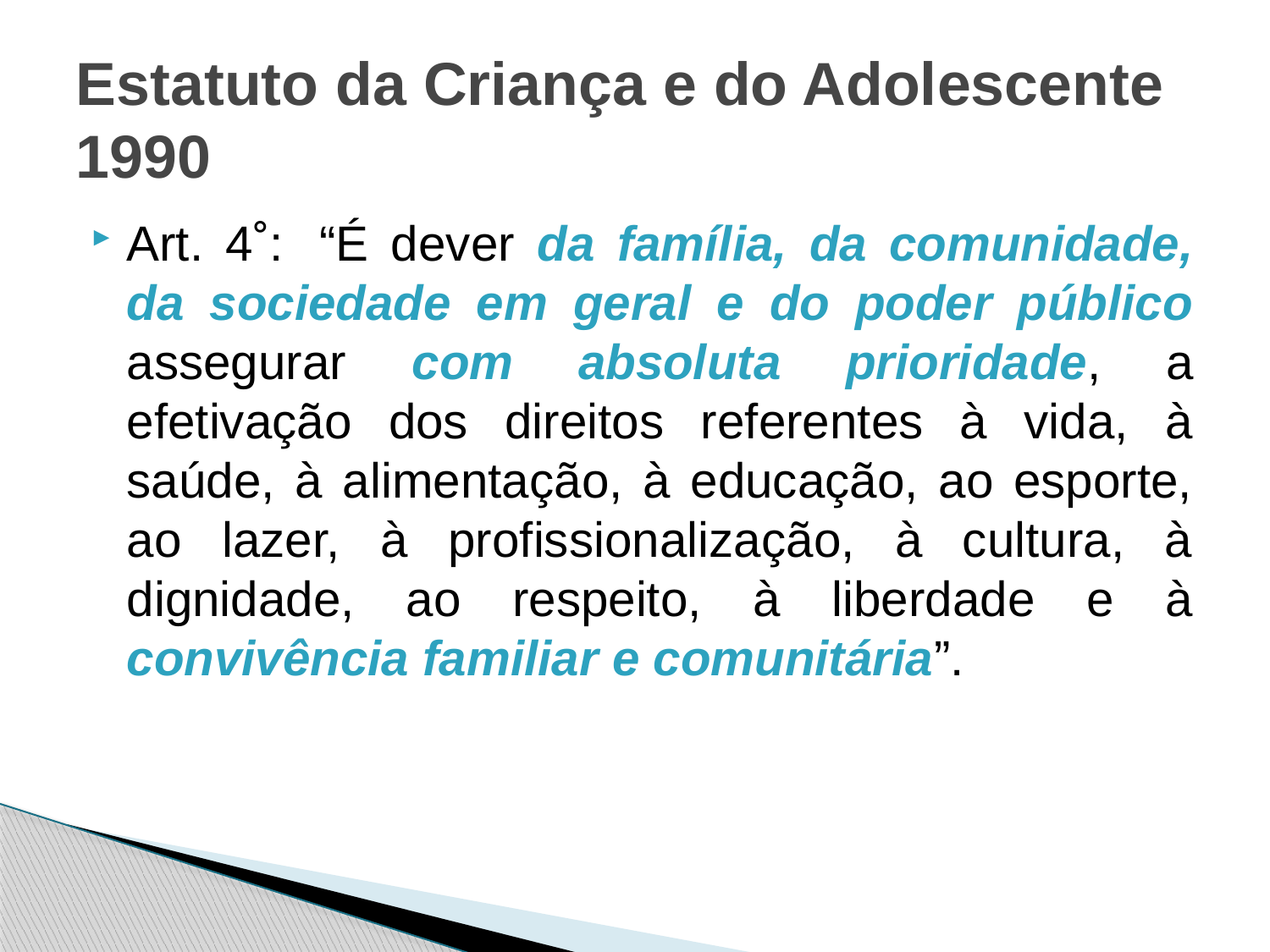

# Estatuto da Criança e do Adolescente 1990
Art. 4˚:  “É dever da família, da comunidade, da sociedade em geral e do poder público assegurar com absoluta prioridade, a efetivação dos direitos referentes à vida, à saúde, à alimentação, à educação, ao esporte, ao lazer, à profissionalização, à cultura, à dignidade, ao respeito, à liberdade e à convivência familiar e comunitária”.